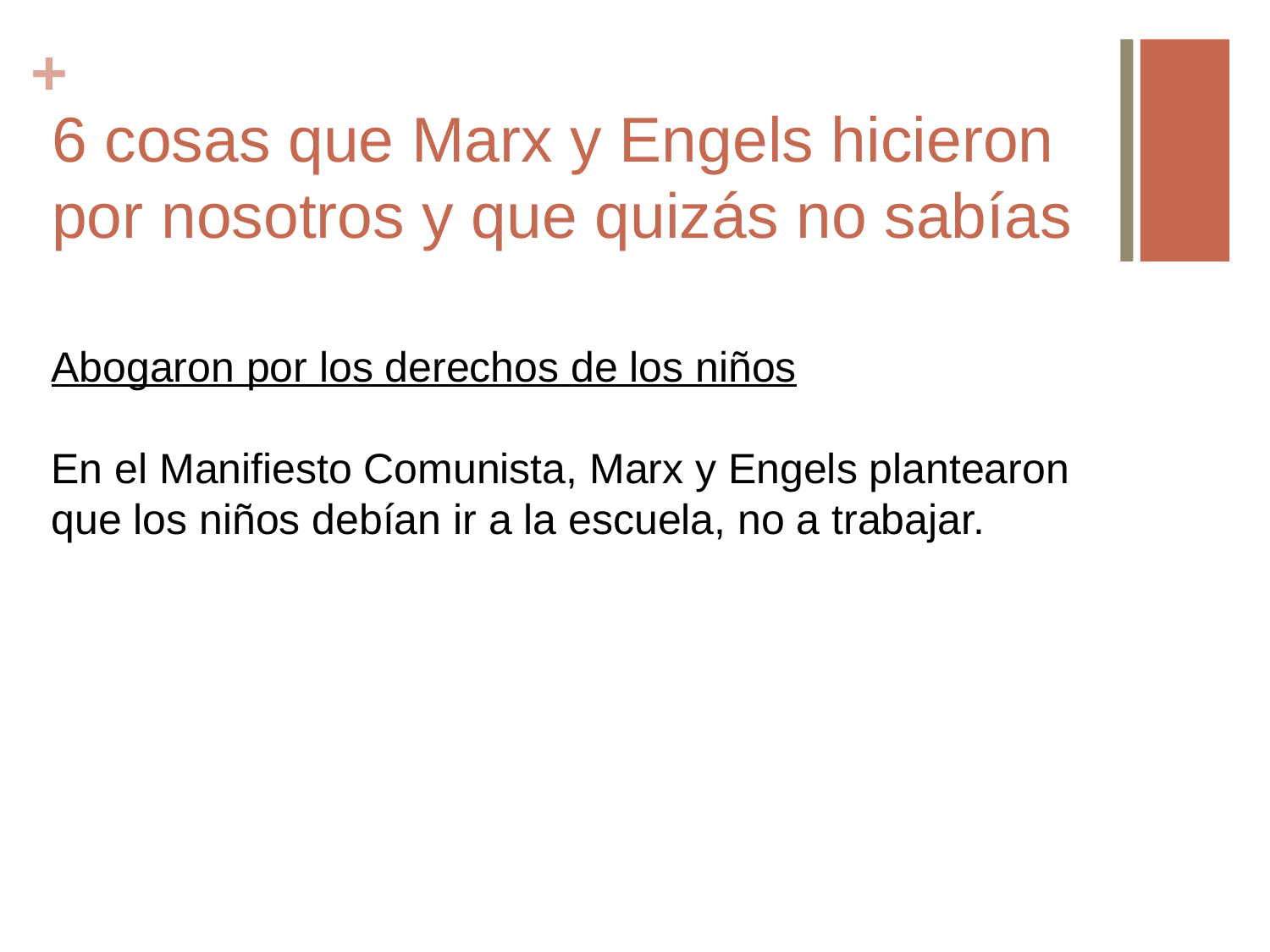

# 6 cosas que Marx y Engels hicieron  por nosotros y que quizás no sabías
Abogaron por los derechos de los niños

En el Manifiesto Comunista, Marx y Engels plantearon que los niños debían ir a la escuela, no a trabajar.